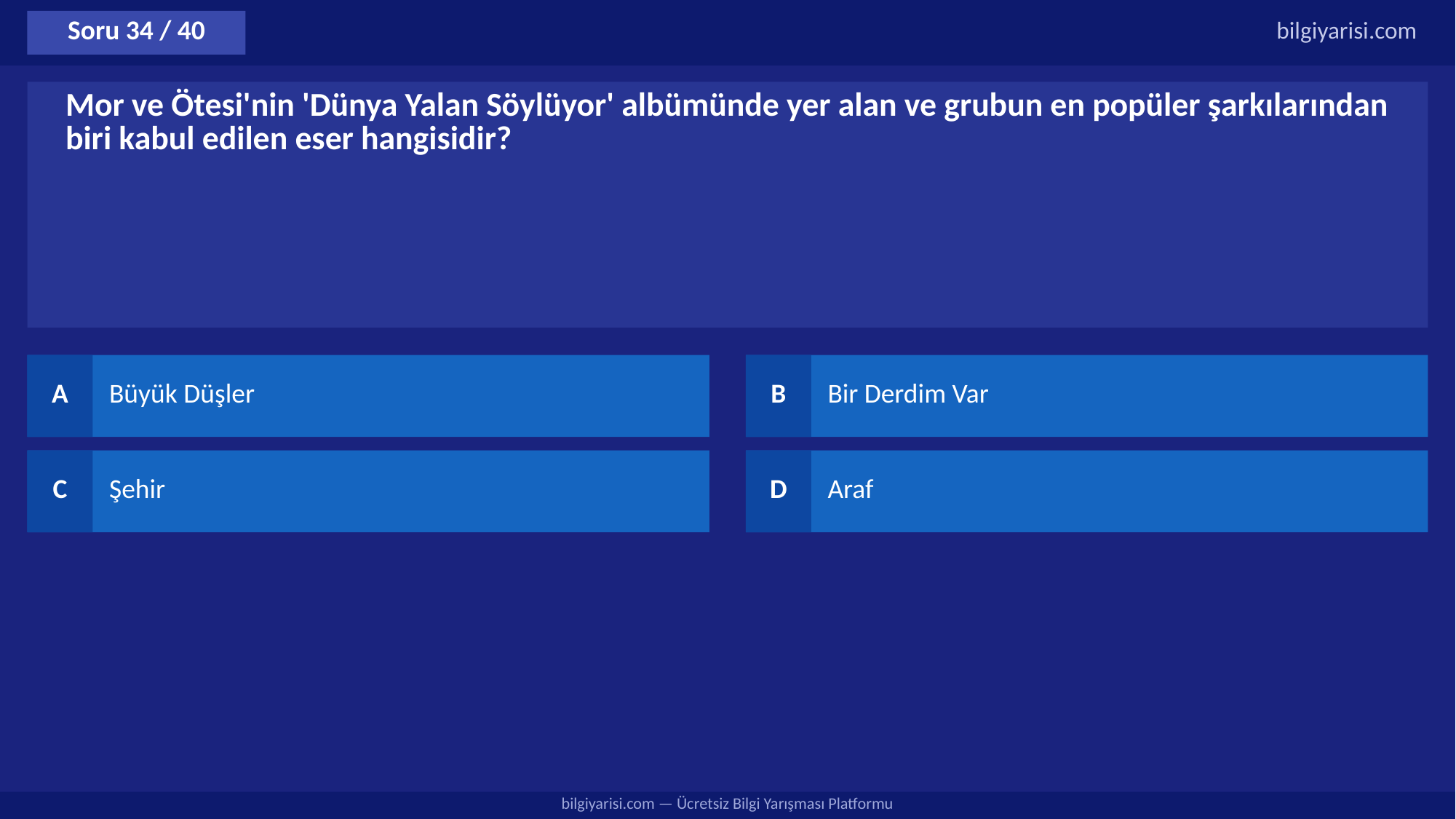

Soru 34 / 40
bilgiyarisi.com

Mor ve Ötesi'nin 'Dünya Yalan Söylüyor' albümünde yer alan ve grubun en popüler şarkılarından biri kabul edilen eser hangisidir?

A
Büyük Düşler

B
Bir Derdim Var

C
Şehir

D
Araf
bilgiyarisi.com — Ücretsiz Bilgi Yarışması Platformu